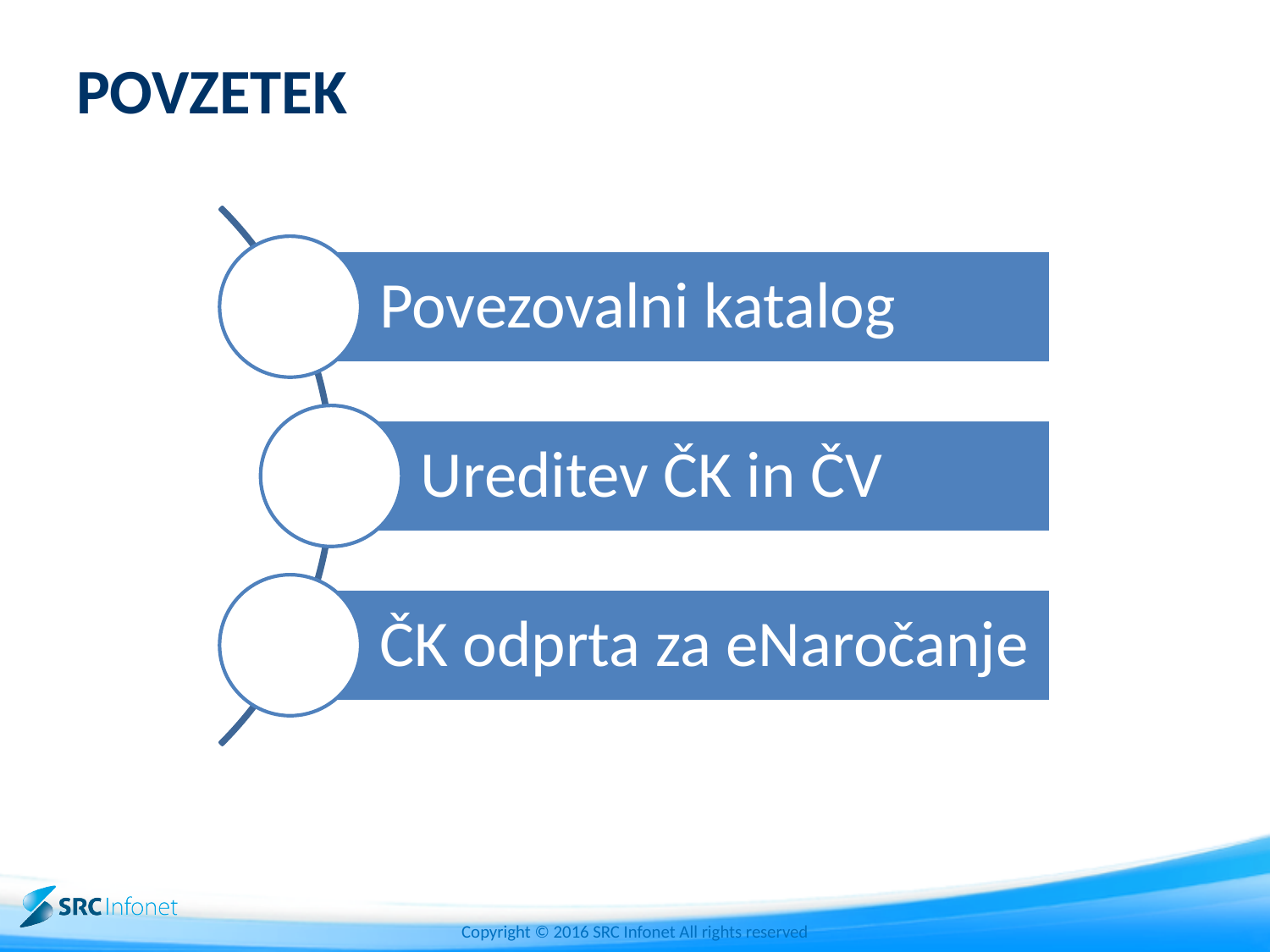

# POVZETEK
Povezovalni katalog
Ureditev ČK in ČV
ČK odprta za eNaročanje